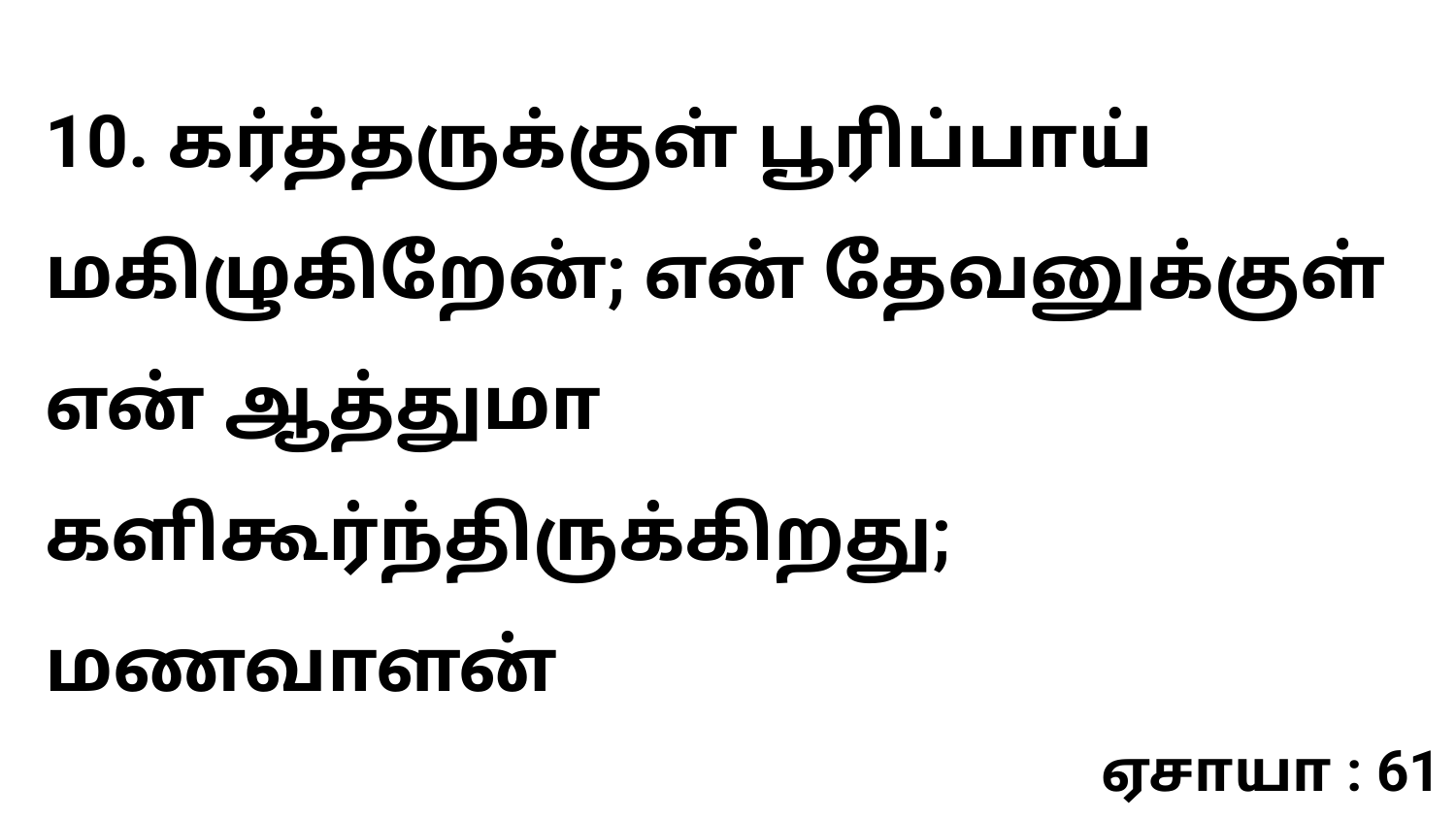

10. கர்த்தருக்குள் பூரிப்பாய் மகிழுகிறேன்; என் தேவனுக்குள் என் ஆத்துமா களிகூர்ந்திருக்கிறது; மணவாளன்
ஏசாயா : 61